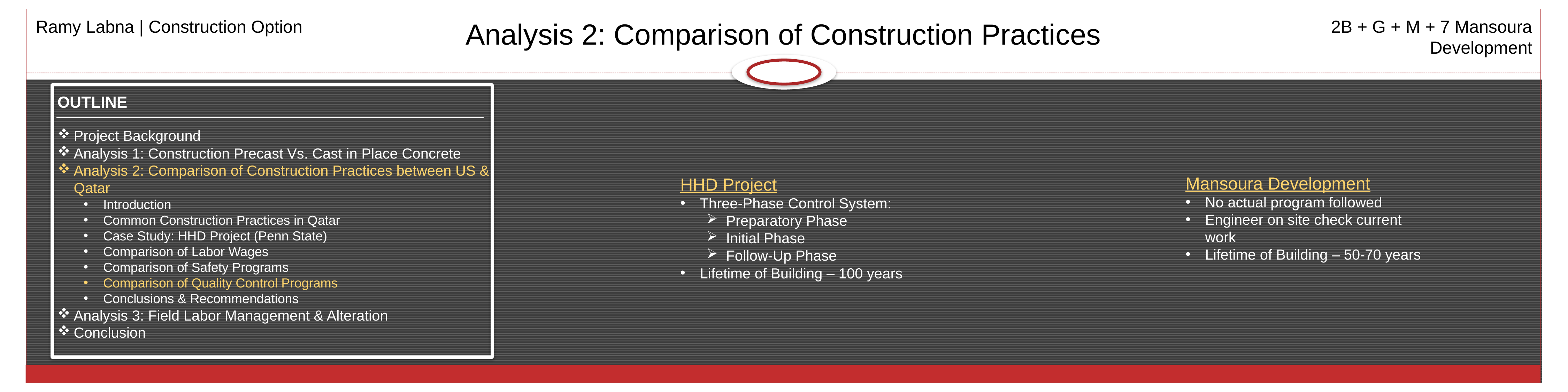

Ramy Labna | Construction Option
Analysis 2: Comparison of Construction Practices
2B + G + M + 7 Mansoura Development

Mansoura Development
No actual program followed
Engineer on site check current work
Lifetime of Building – 50-70 years

HHD Project
Three-Phase Control System:
Preparatory Phase
Initial Phase
Follow-Up Phase
Lifetime of Building – 100 years

OUTLINE

Project Background
Analysis 1: Construction Precast Vs. Cast in Place Concrete
Analysis 2: Comparison of Construction Practices between US & Qatar
Introduction
Common Construction Practices in Qatar
Case Study: HHD Project (Penn State)
Comparison of Labor Wages
Comparison of Safety Programs
Comparison of Quality Control Programs
Conclusions & Recommendations
Analysis 3: Field Labor Management & Alteration
Conclusion